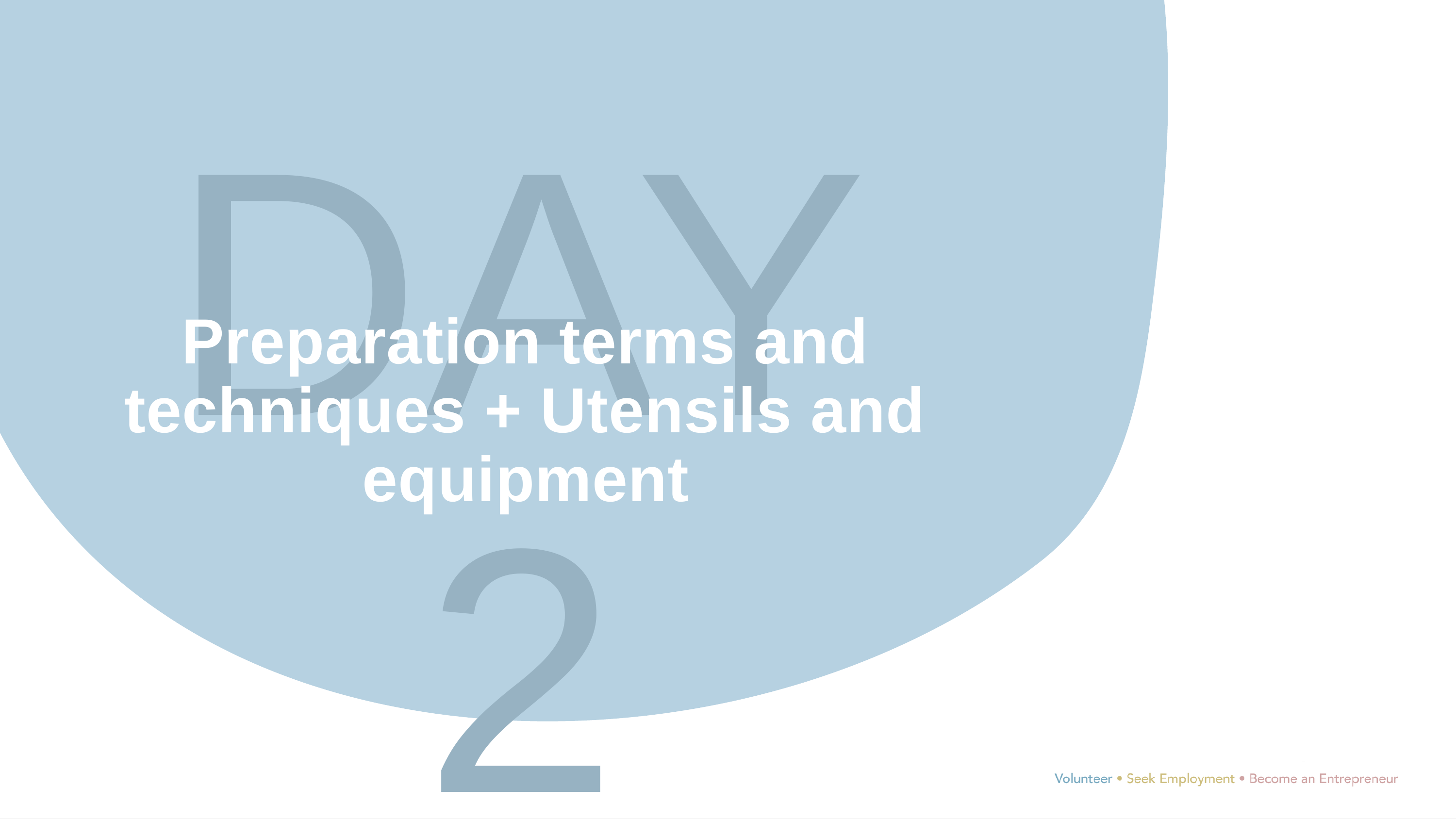

DAY2
Preparation terms and techniques + Utensils and equipment